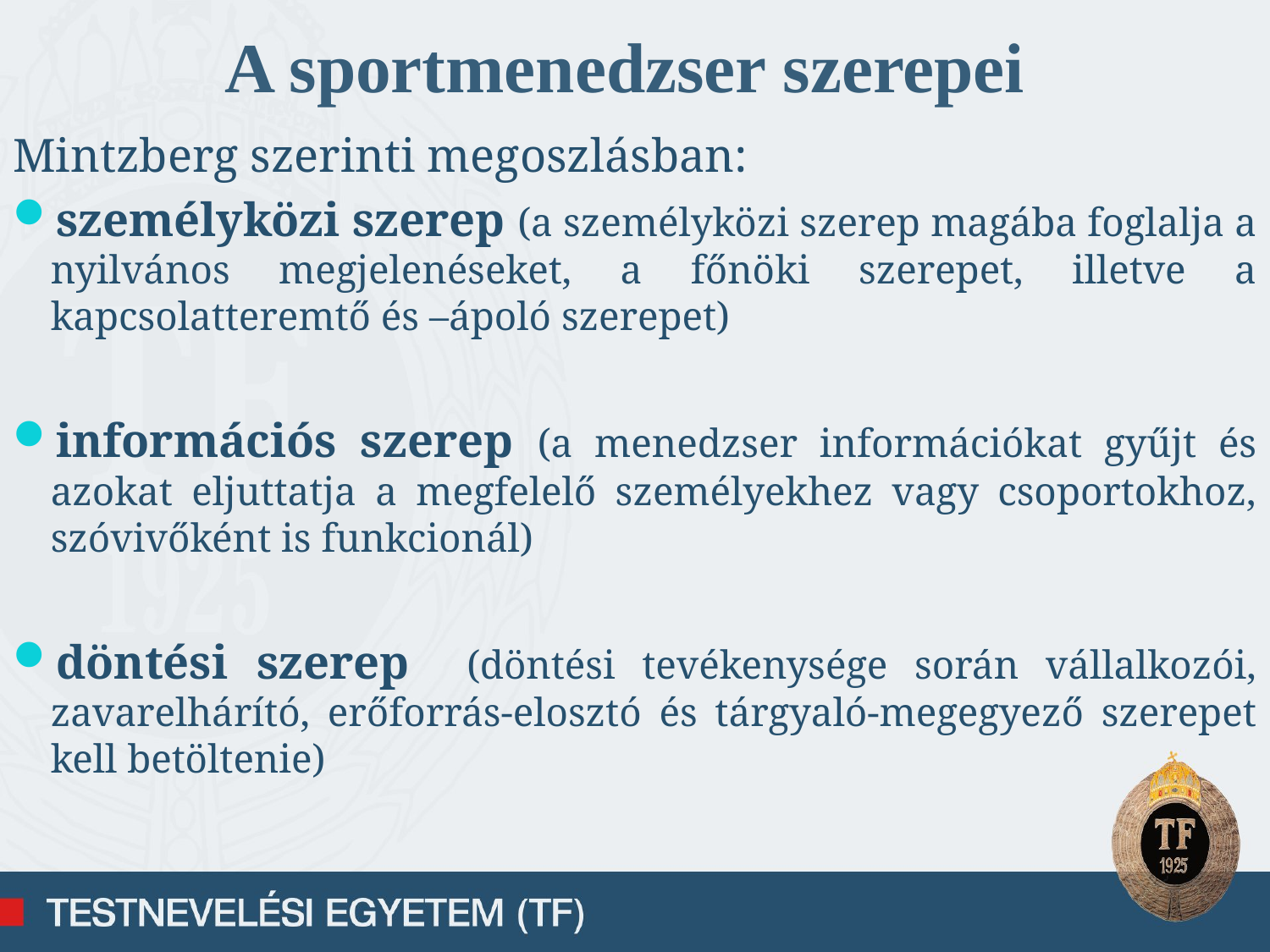

A sportmenedzser szerepei
Mintzberg szerinti megoszlásban:
személyközi szerep (a személyközi szerep magába foglalja a nyilvános megjelenéseket, a főnöki szerepet, illetve a kapcsolatteremtő és –ápoló szerepet)

információs szerep (a menedzser információkat gyűjt és azokat eljuttatja a megfelelő személyekhez vagy csoportokhoz, szóvivőként is funkcionál)

döntési szerep  (döntési tevékenysége során vállalkozói, zavarelhárító, erőforrás-elosztó és tárgyaló-megegyező szerepet kell betöltenie)